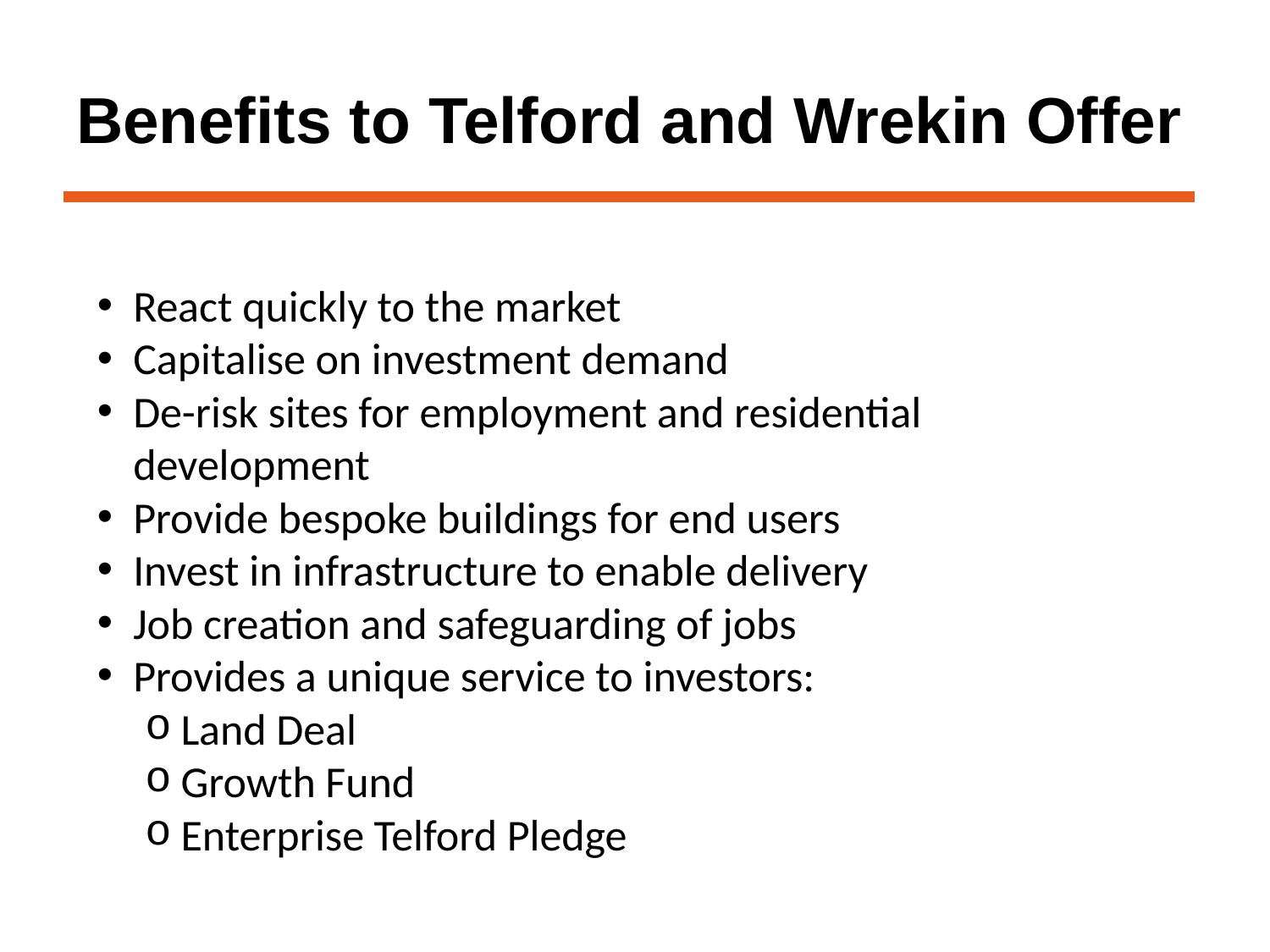

# Benefits to Telford and Wrekin Offer

React quickly to the market
Capitalise on investment demand
De-risk sites for employment and residential development
Provide bespoke buildings for end users
Invest in infrastructure to enable delivery
Job creation and safeguarding of jobs
Provides a unique service to investors:
Land Deal
Growth Fund
Enterprise Telford Pledge